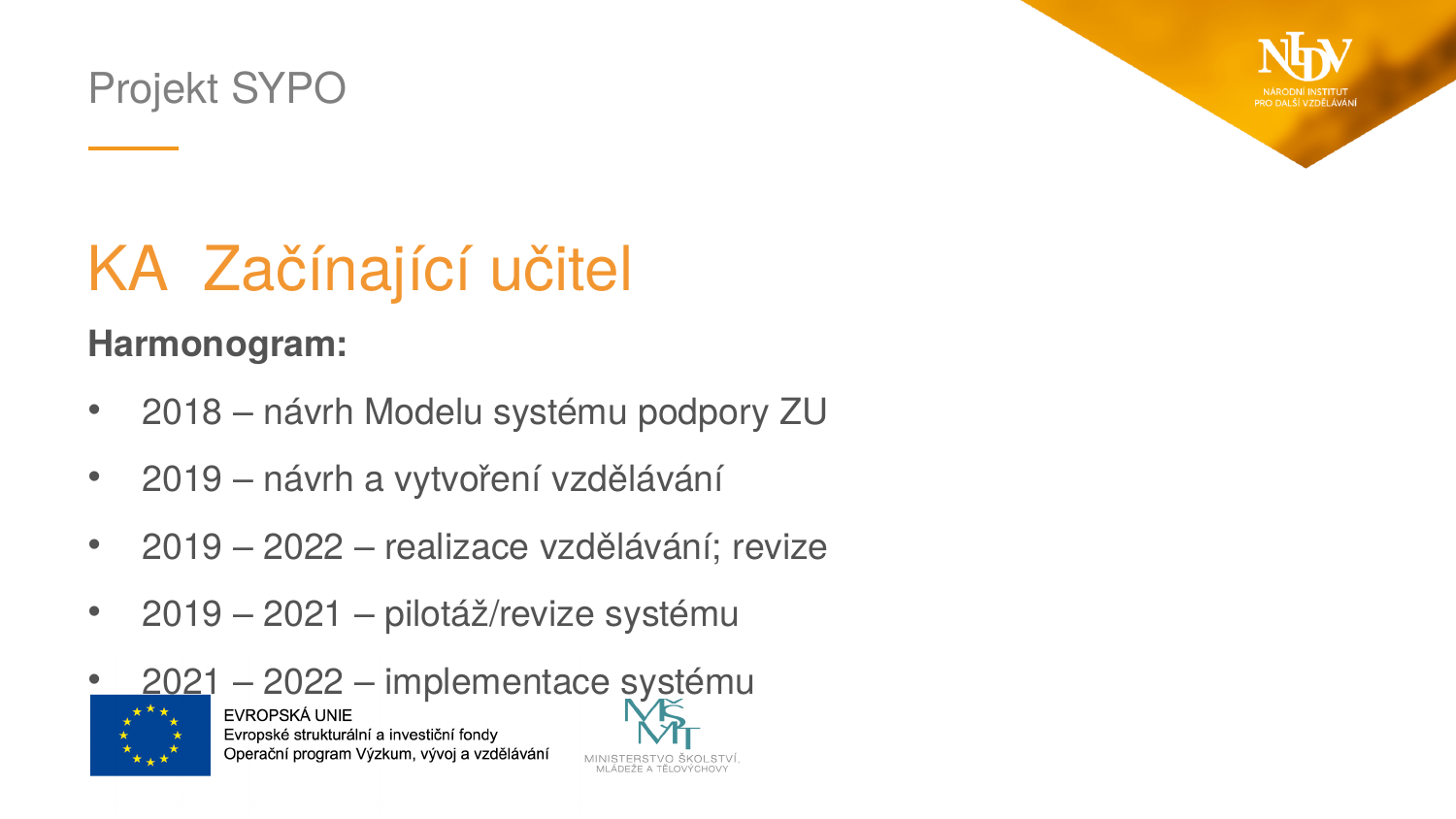

KA  Začínající učitel
Harmonogram:
2018 – návrh Modelu systému podpory ZU
2019 – návrh a vytvoření vzdělávání
2019 – 2022 – realizace vzdělávání; revize
2019 – 2021 – pilotáž/revize systému
2021 – 2022 – implementace systému